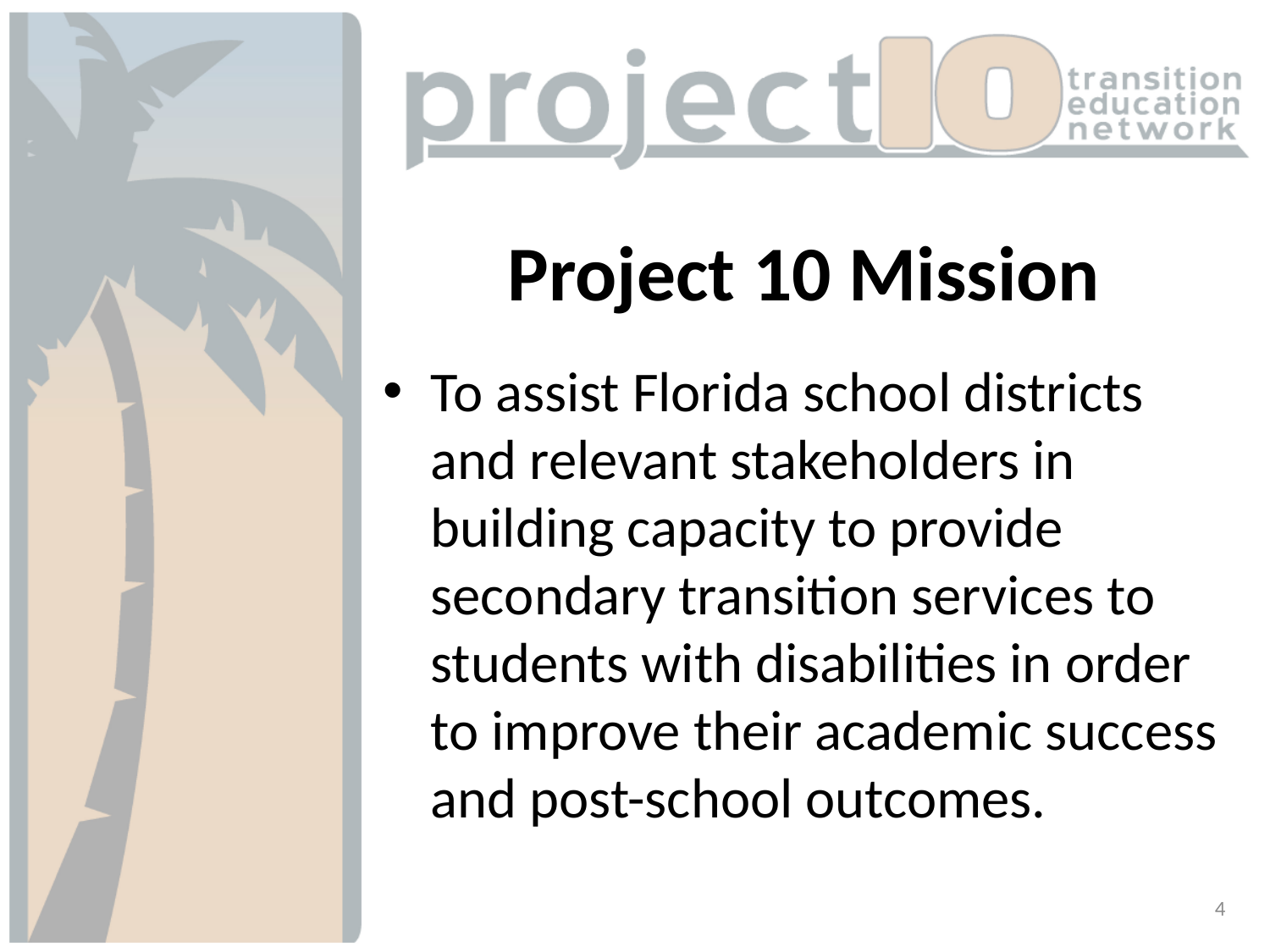

# Project 10 Mission
To assist Florida school districts and relevant stakeholders in building capacity to provide secondary transition services to students with disabilities in order to improve their academic success and post-school outcomes.

4